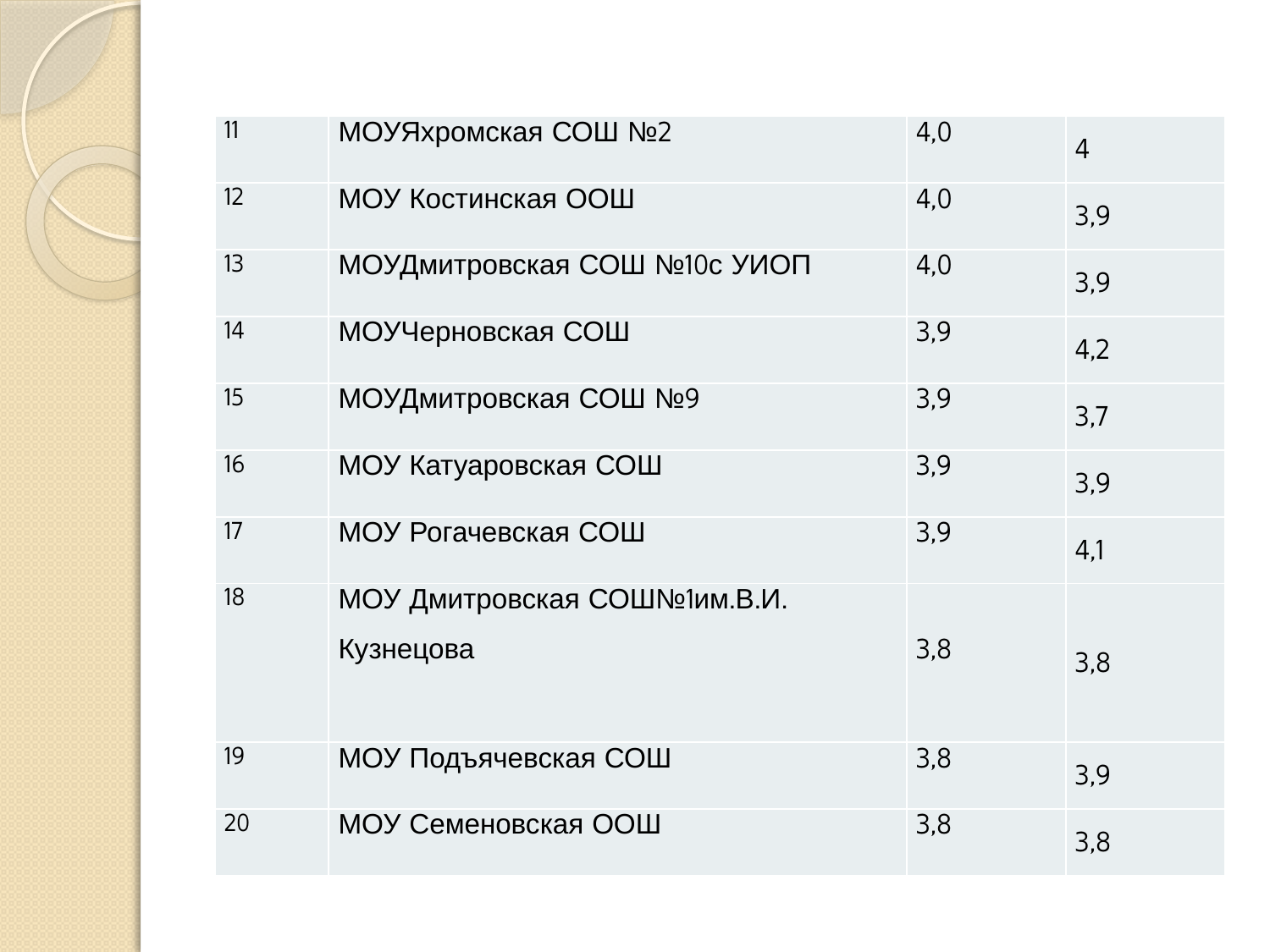

#
| 11 | МОУЯхромская СОШ №2 | 4,0 | 4 |
| --- | --- | --- | --- |
| 12 | МОУ Костинская ООШ | 4,0 | 3,9 |
| 13 | МОУДмитровская СОШ №10с УИОП | 4,0 | 3,9 |
| 14 | МОУЧерновская СОШ | 3,9 | 4,2 |
| 15 | МОУДмитровская СОШ №9 | 3,9 | 3,7 |
| 16 | МОУ Катуаровская СОШ | 3,9 | 3,9 |
| 17 | МОУ Рогачевская СОШ | 3,9 | 4,1 |
| 18 | МОУ Дмитровская СОШ№1им.В.И. Кузнецова | 3,8 | 3,8 |
| 19 | МОУ Подъячевская СОШ | 3,8 | 3,9 |
| 20 | МОУ Семеновская ООШ | 3,8 | 3,8 |